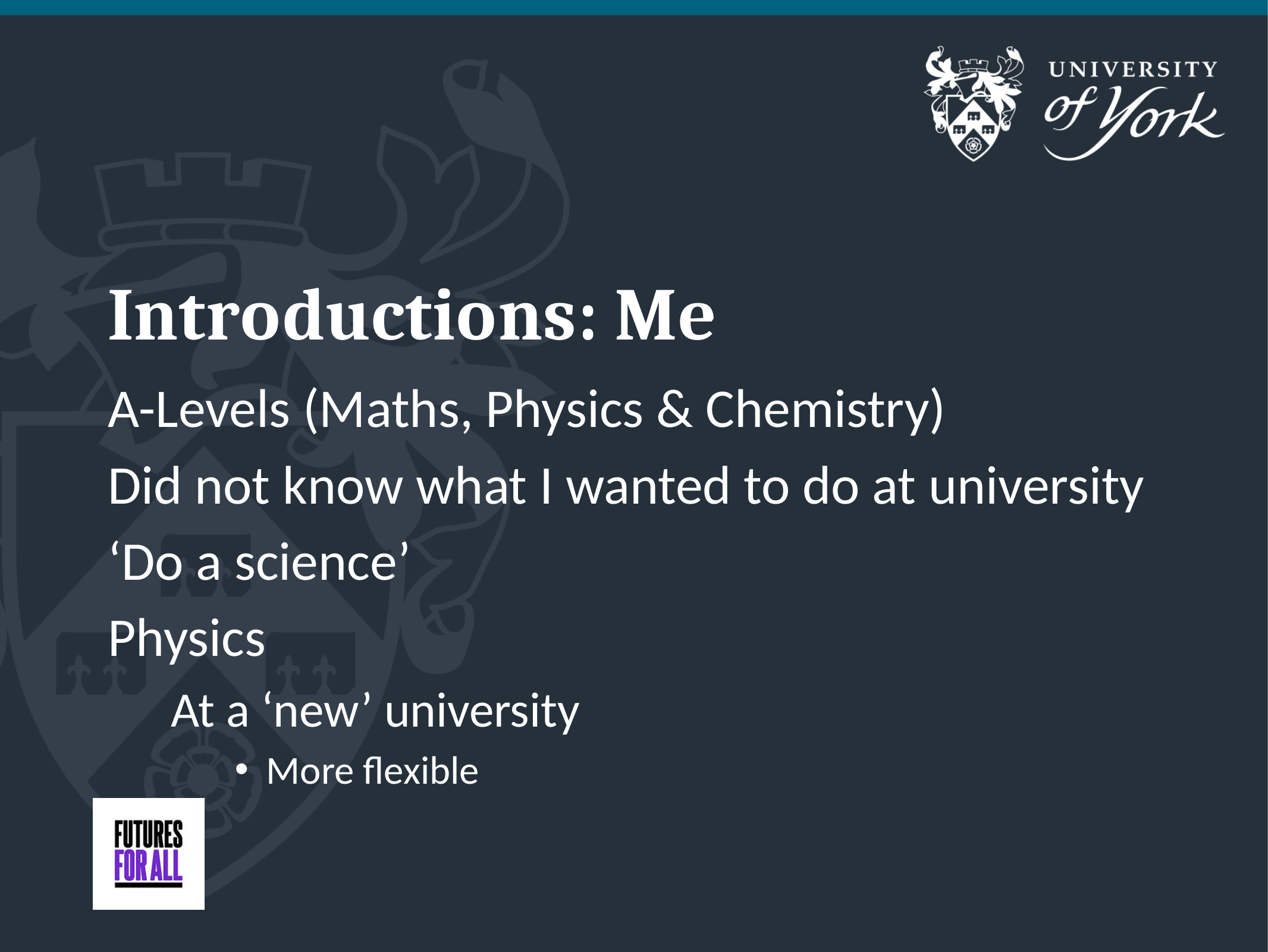

# Introductions: Me
A-Levels (Maths, Physics & Chemistry)
Did not know what I wanted to do at university
‘Do a science’
Physics
At a ‘new’ university
More flexible